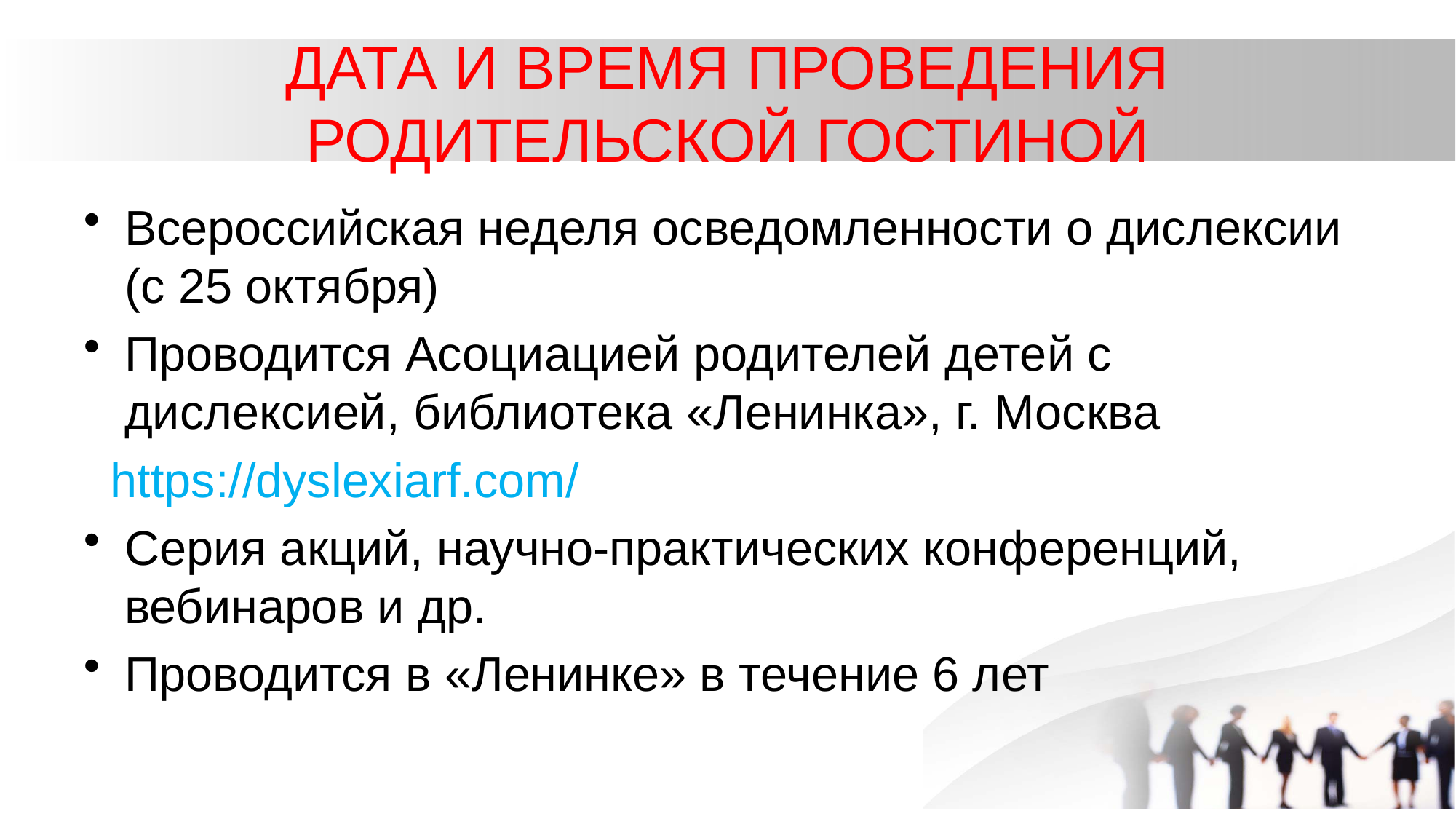

# ДАТА И ВРЕМЯ ПРОВЕДЕНИЯ РОДИТЕЛЬСКОЙ ГОСТИНОЙ
Всероссийская неделя осведомленности о дислексии (с 25 октября)
Проводится Асоциацией родителей детей с дислексией, библиотека «Ленинка», г. Москва
  https://dyslexiarf.com/
Серия акций, научно-практических конференций, вебинаров и др.
Проводится в «Ленинке» в течение 6 лет